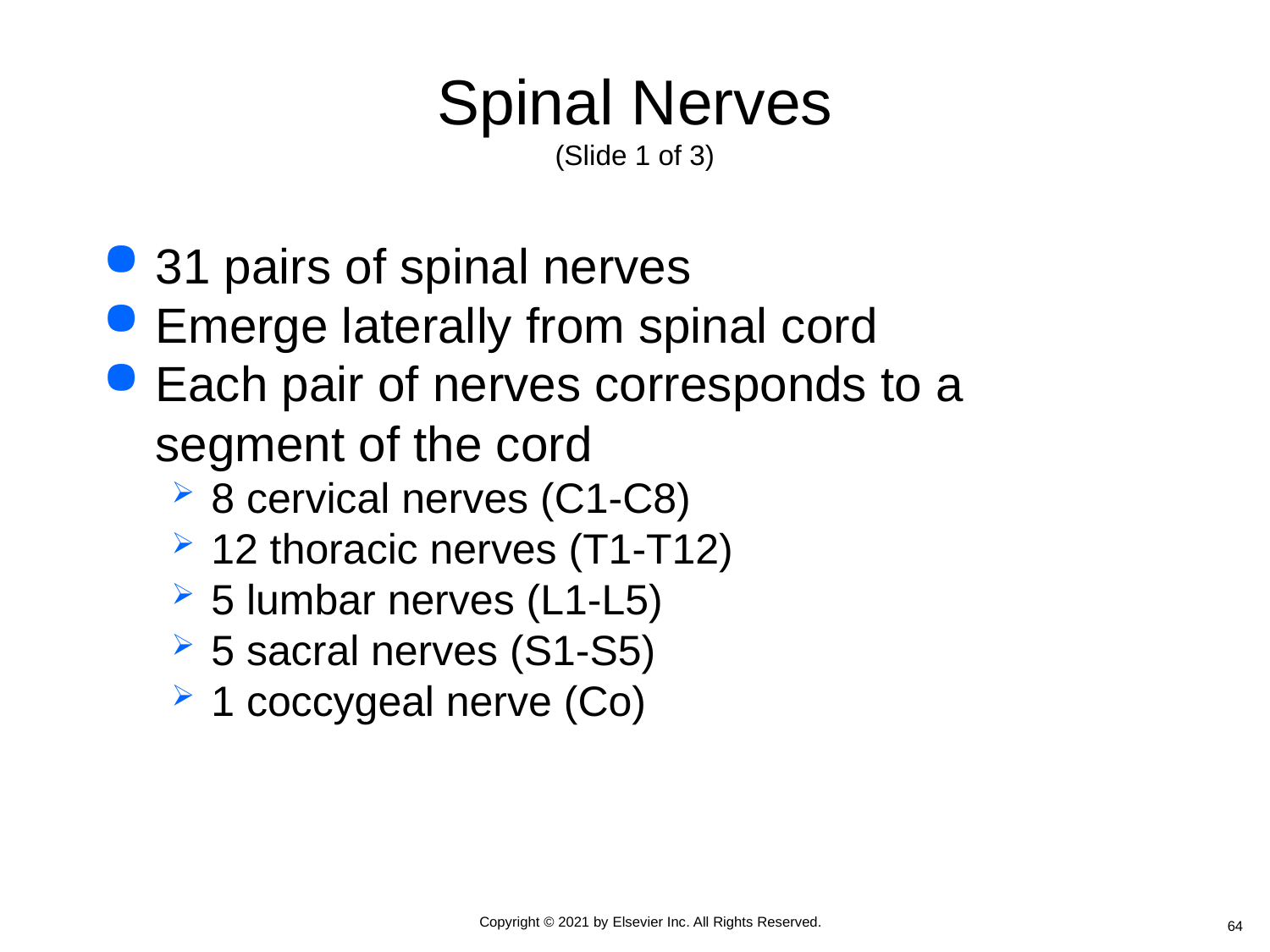

# Spinal Nerves (Slide 1 of 3)
31 pairs of spinal nerves
Emerge laterally from spinal cord
Each pair of nerves corresponds to a segment of the cord
8 cervical nerves (C1-C8)
12 thoracic nerves (T1-T12)
5 lumbar nerves (L1-L5)
5 sacral nerves (S1-S5)
1 coccygeal nerve (Co)
64